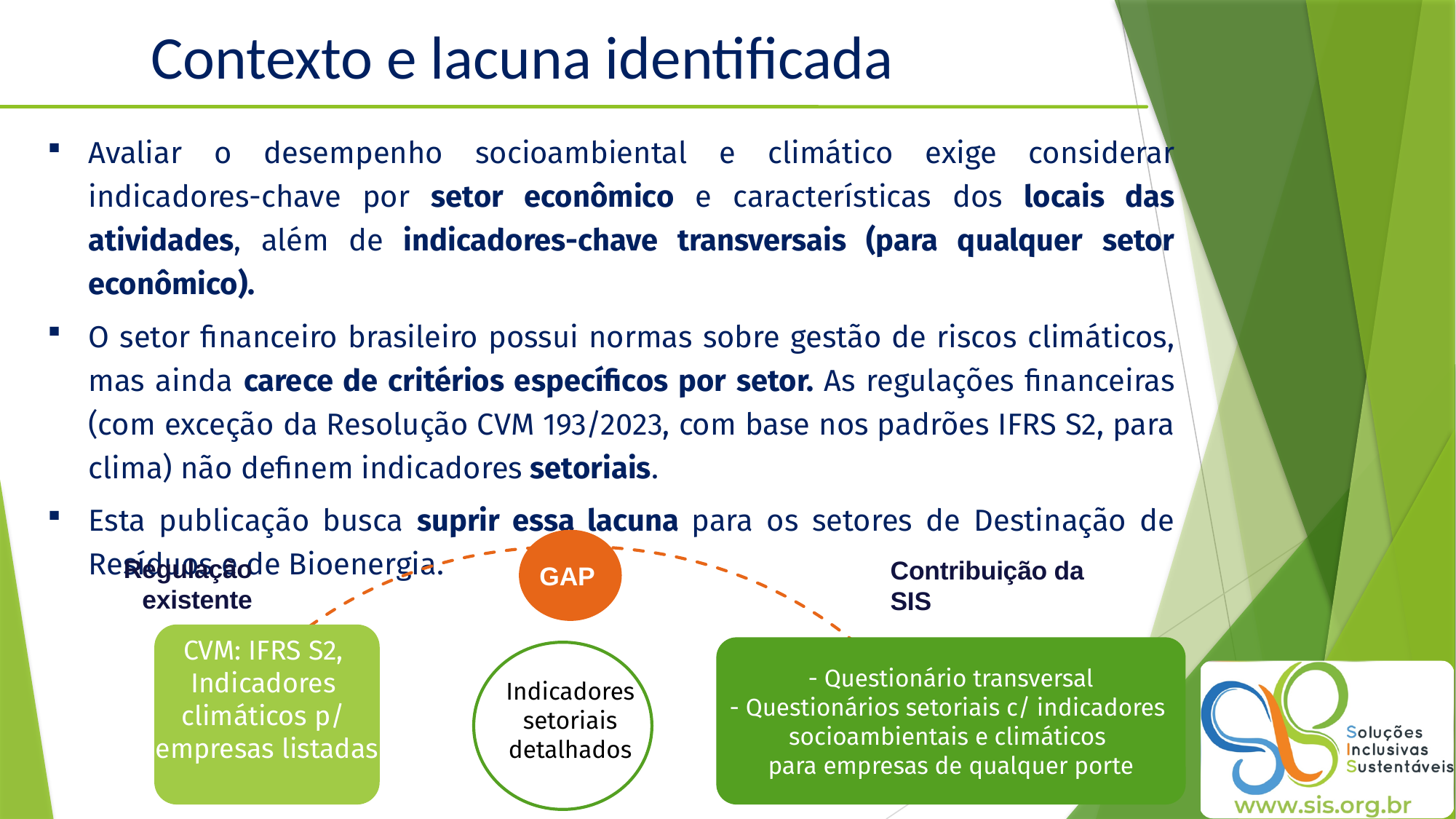

Contexto e lacuna identificada
Avaliar o desempenho socioambiental e climático exige considerar indicadores-chave por setor econômico e características dos locais das atividades, além de indicadores-chave transversais (para qualquer setor econômico).
O setor financeiro brasileiro possui normas sobre gestão de riscos climáticos, mas ainda carece de critérios específicos por setor. As regulações financeiras (com exceção da Resolução CVM 193/2023, com base nos padrões IFRS S2, para clima) não definem indicadores setoriais.
Esta publicação busca suprir essa lacuna para os setores de Destinação de Resíduos e de Bioenergia.

Regulação existente

Contribuição da SIS
GAP
CVM: IFRS S2,
Indicadores
climáticos p/
empresas listadas

- Questionário transversal
- Questionários setoriais c/ indicadores
socioambientais e climáticos
para empresas de qualquer porte

Indicadores setoriais detalhados